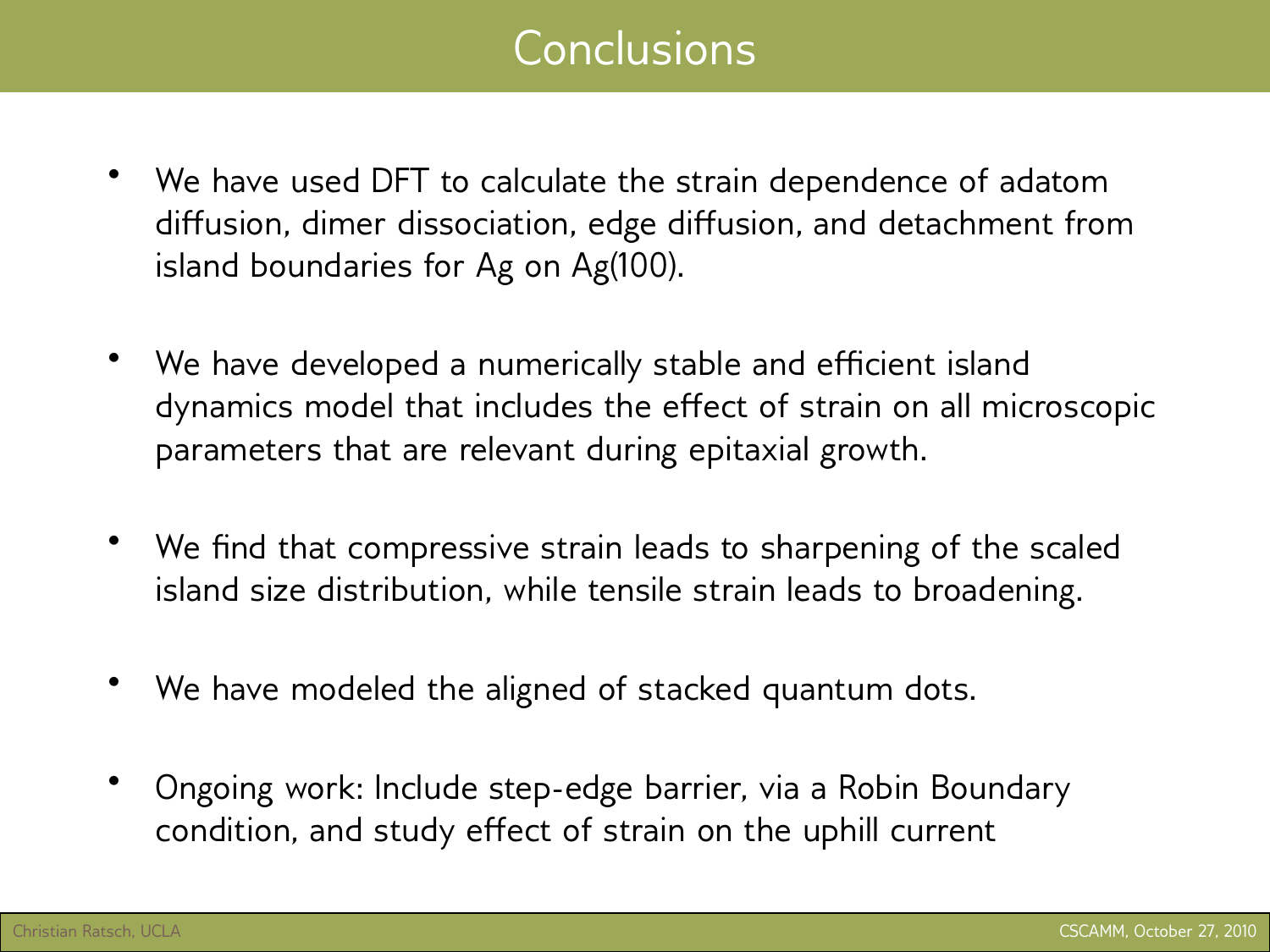

# Conclusions
We have used DFT to calculate the strain dependence of adatom diffusion, dimer dissociation, edge diffusion, and detachment from island boundaries for Ag on Ag(100).

We have developed a numerically stable and efficient island dynamics model that includes the effect of strain on all microscopic parameters that are relevant during epitaxial growth.

We find that compressive strain leads to sharpening of the scaled island size distribution, while tensile strain leads to broadening.

We have modeled the aligned of stacked quantum dots.

Ongoing work: Include step-edge barrier, via a Robin Boundary condition, and study effect of strain on the uphill current

Christian Ratsch, UCLA
CSCAMM, October 27, 2010